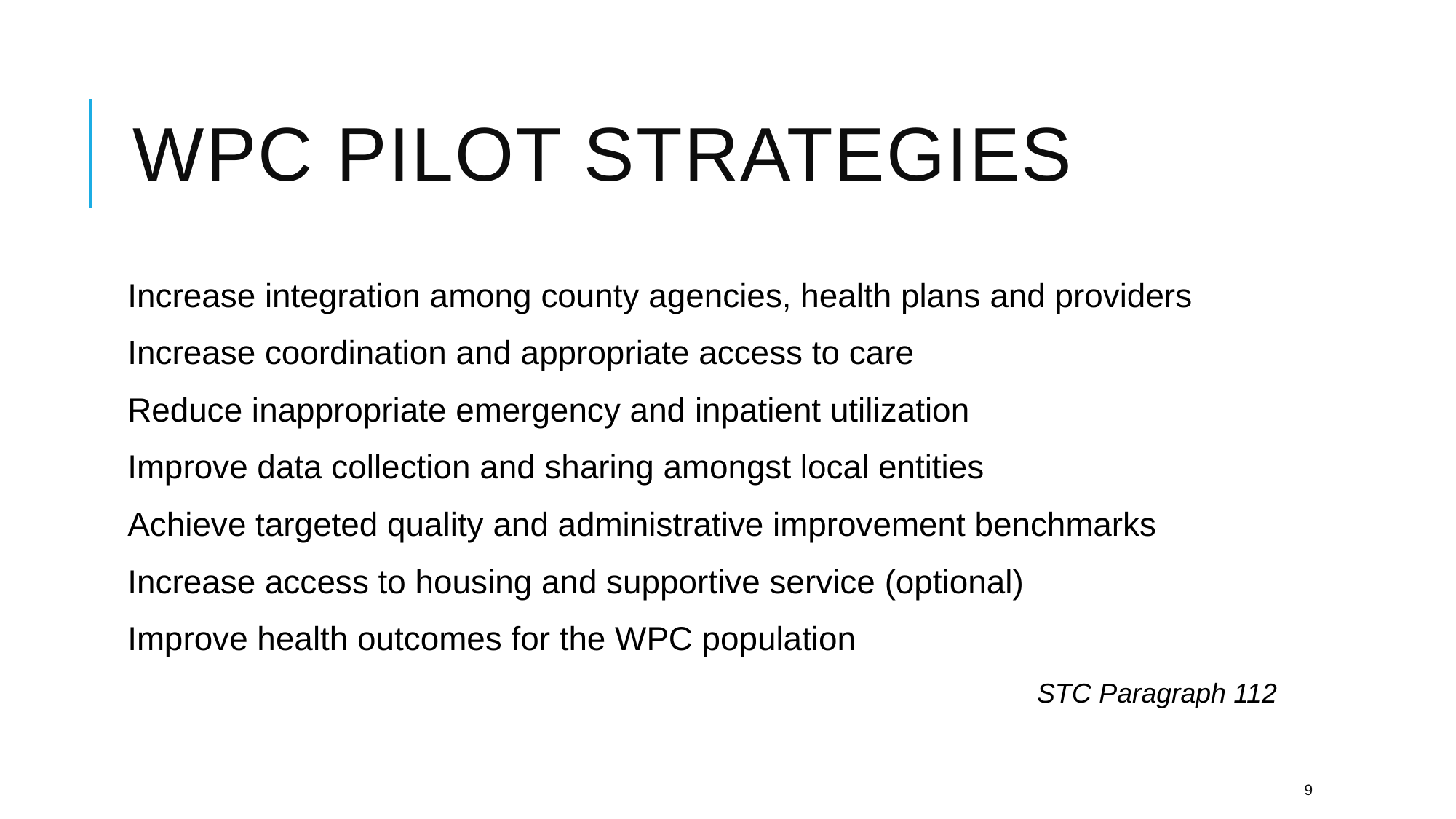

# WPC Pilot strategies
Increase integration among county agencies, health plans and providers
Increase coordination and appropriate access to care
Reduce inappropriate emergency and inpatient utilization
Improve data collection and sharing amongst local entities
Achieve targeted quality and administrative improvement benchmarks
Increase access to housing and supportive service (optional)
Improve health outcomes for the WPC population
STC Paragraph 112
9